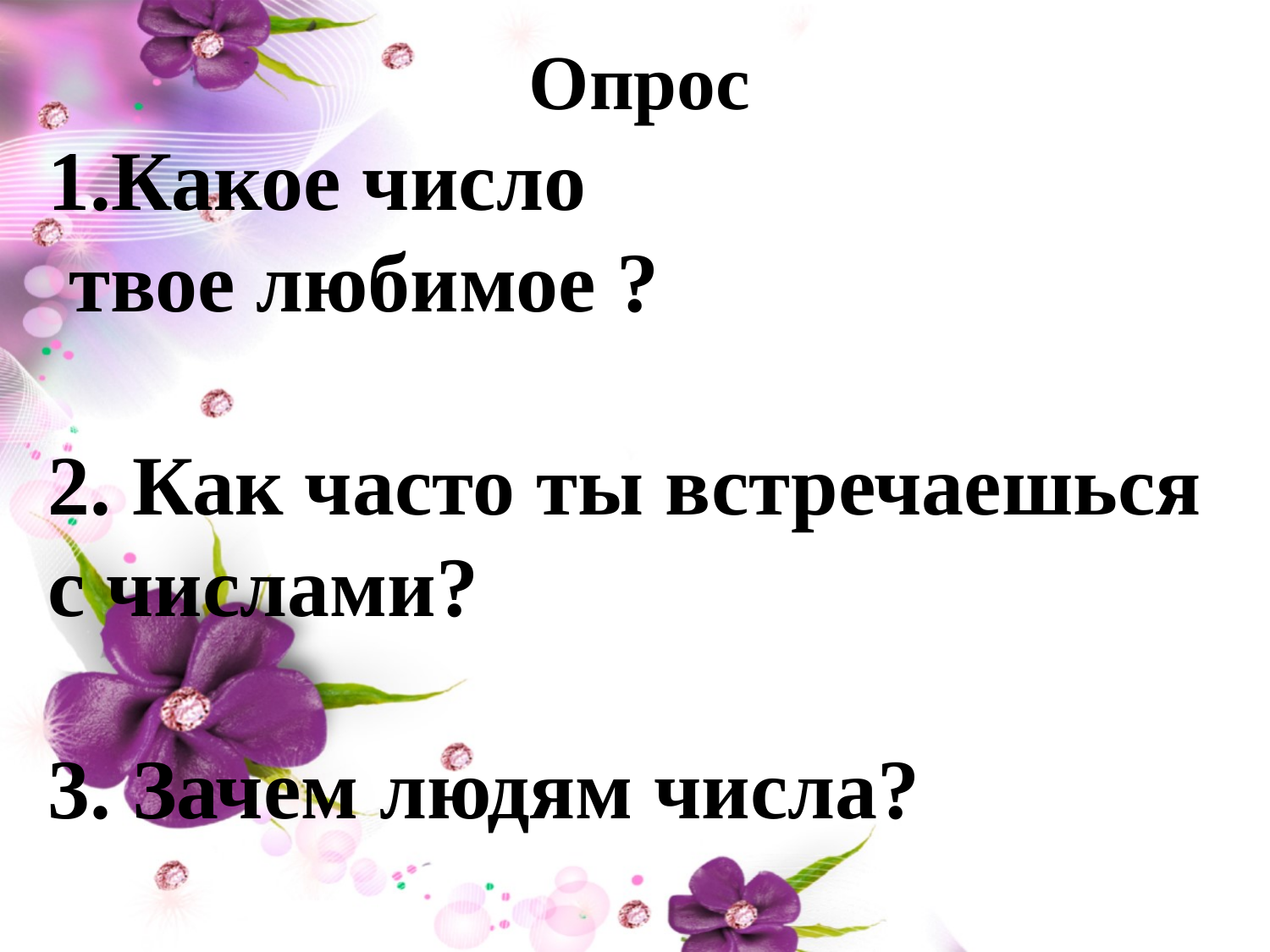

Опрос
1.Какое число
 твое любимое ?

2. Как часто ты встречаешься с числами?

3. Зачем людям числа?